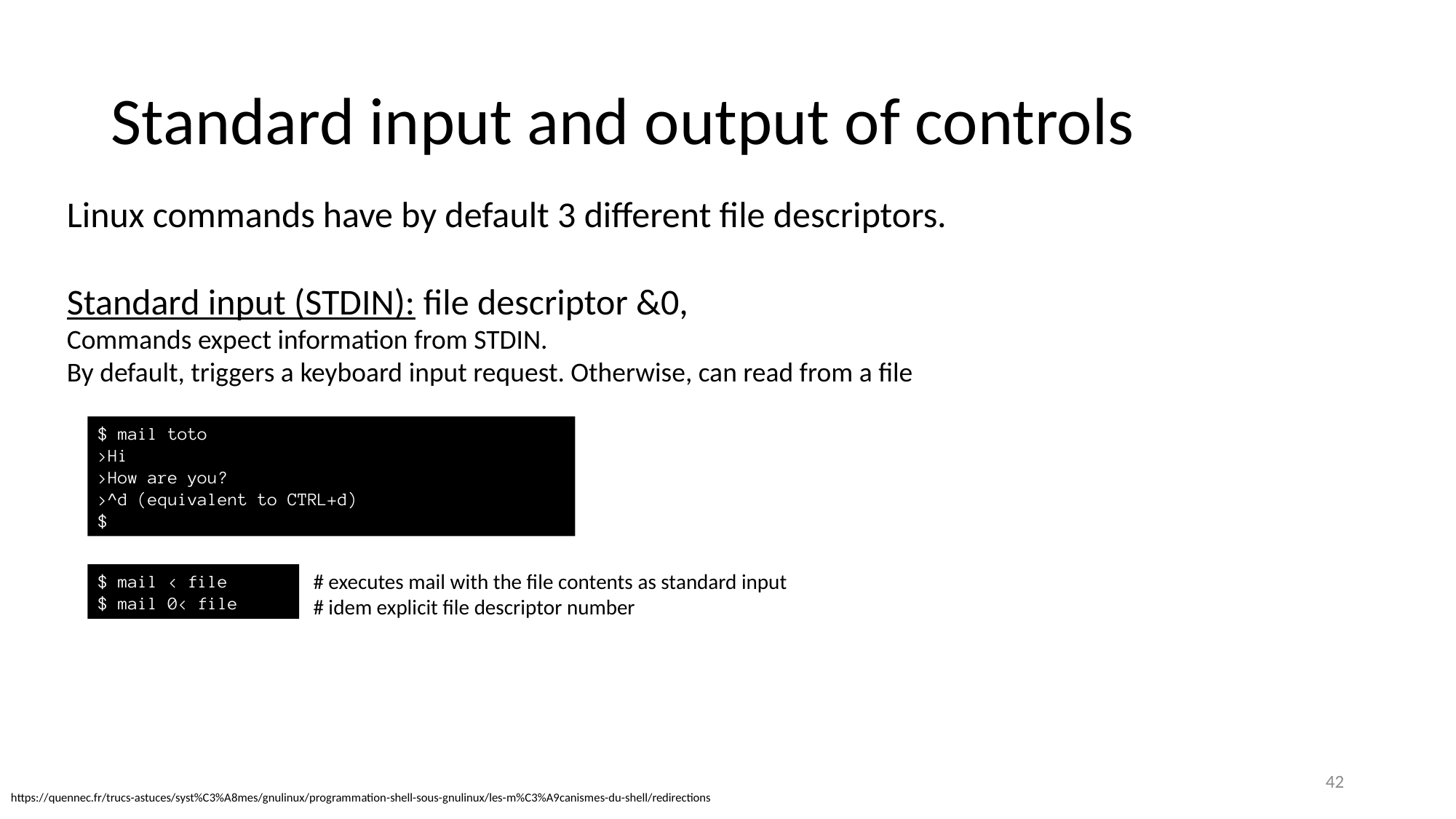

# Standard input and output of controls
Linux commands have by default 3 different file descriptors.

Standard input (STDIN): file descriptor &0,
Commands expect information from STDIN.
By default, triggers a keyboard input request. Otherwise, can read from a file
$ mail toto
>Hi
>How are you?
>^d (equivalent to CTRL+d)
$
# executes mail with the file contents as standard input
# idem explicit file descriptor number
$ mail < file
$ mail 0< file
42
https://quennec.fr/trucs-astuces/syst%C3%A8mes/gnulinux/programmation-shell-sous-gnulinux/les-m%C3%A9canismes-du-shell/redirections